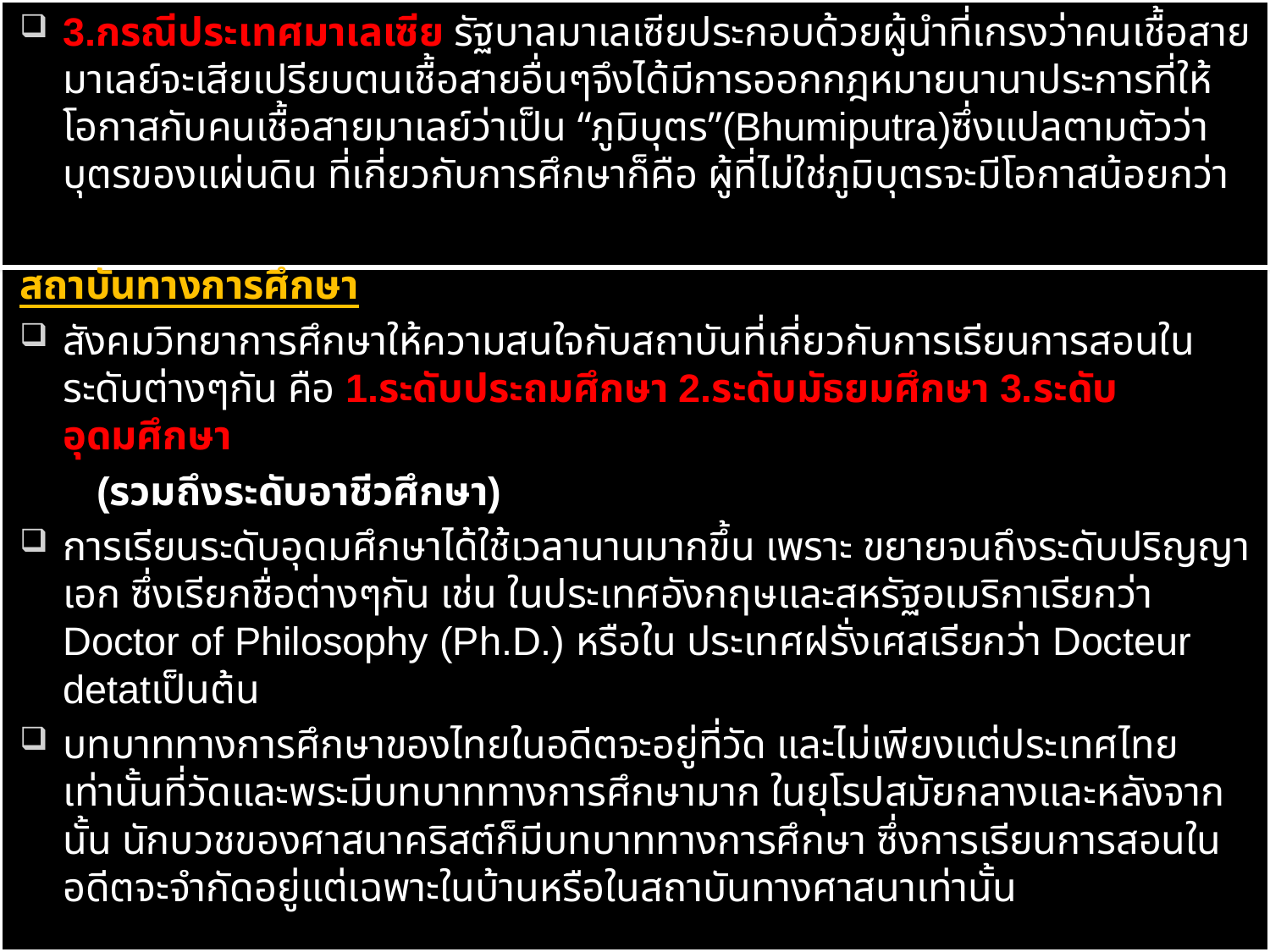

3.กรณีประเทศมาเลเซีย รัฐบาลมาเลเซียประกอบด้วยผู้นำที่เกรงว่าคนเชื้อสายมาเลย์จะเสียเปรียบตนเชื้อสายอื่นๆจึงได้มีการออกกฎหมายนานาประการที่ให้โอกาสกับคนเชื้อสายมาเลย์ว่าเป็น “ภูมิบุตร”(Bhumiputra)ซึ่งแปลตามตัวว่าบุตรของแผ่นดิน ที่เกี่ยวกับการศึกษาก็คือ ผู้ที่ไม่ใช่ภูมิบุตรจะมีโอกาสน้อยกว่า

สถาบันทางการศึกษา
สังคมวิทยาการศึกษาให้ความสนใจกับสถาบันที่เกี่ยวกับการเรียนการสอนในระดับต่างๆกัน คือ 1.ระดับประถมศึกษา 2.ระดับมัธยมศึกษา 3.ระดับอุดมศึกษา
       (รวมถึงระดับอาชีวศึกษา)
การเรียนระดับอุดมศึกษาได้ใช้เวลานานมากขึ้น เพราะ ขยายจนถึงระดับปริญญาเอก ซึ่งเรียกชื่อต่างๆกัน เช่น ในประเทศอังกฤษและสหรัฐอเมริกาเรียกว่า Doctor of Philosophy (Ph.D.) หรือใน ประเทศฝรั่งเศสเรียกว่า Docteur detatเป็นต้น
บทบาททางการศึกษาของไทยในอดีตจะอยู่ที่วัด และไม่เพียงแต่ประเทศไทยเท่านั้นที่วัดและพระมีบทบาททางการศึกษามาก ในยุโรปสมัยกลางและหลังจากนั้น นักบวชของศาสนาคริสต์ก็มีบทบาททางการศึกษา ซึ่งการเรียนการสอนในอดีตจะจำกัดอยู่แต่เฉพาะในบ้านหรือในสถาบันทางศาสนาเท่านั้น